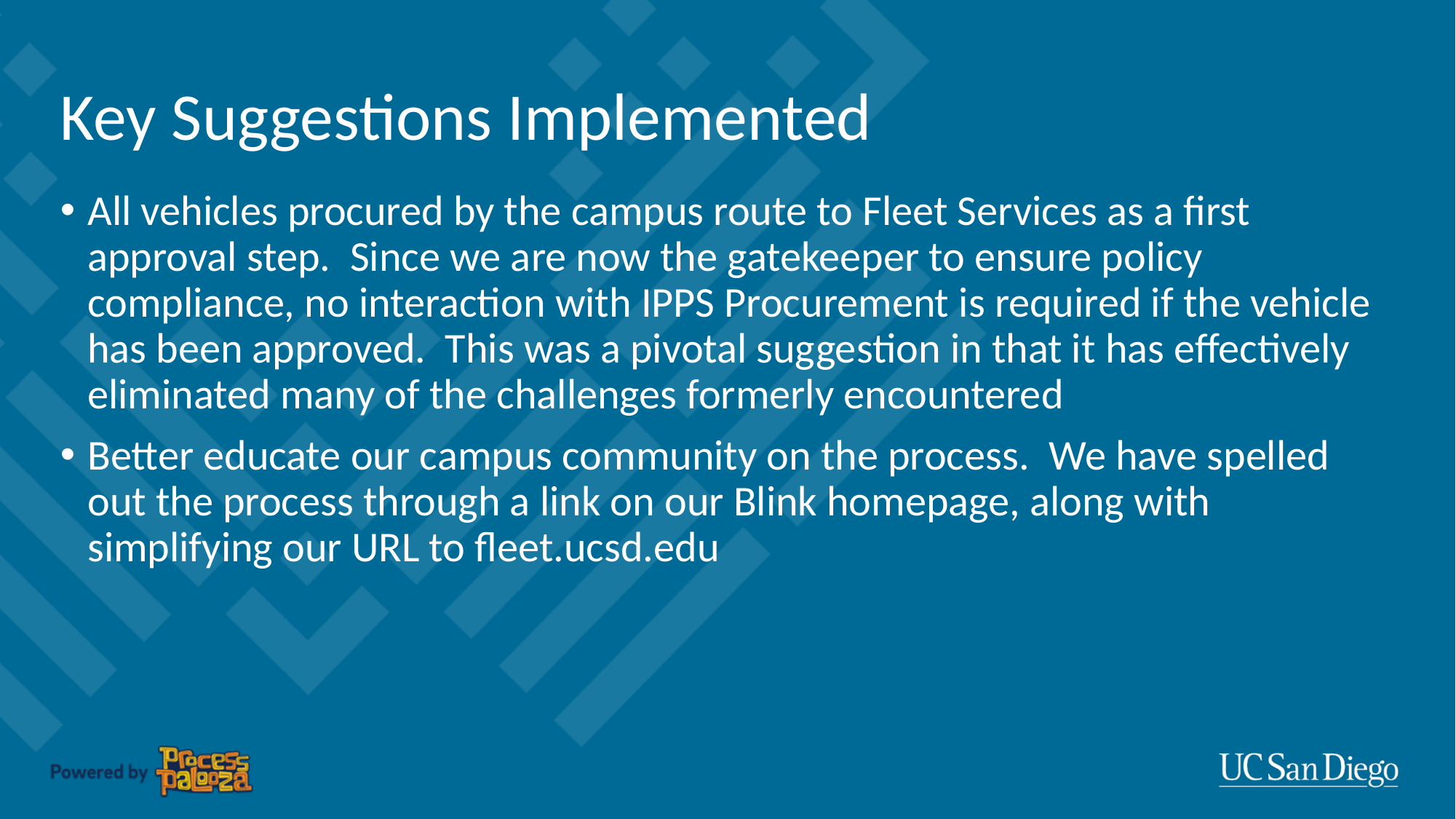

Key Suggestions Implemented
All vehicles procured by the campus route to Fleet Services as a first approval step.  Since we are now the gatekeeper to ensure policy compliance, no interaction with IPPS Procurement is required if the vehicle has been approved.  This was a pivotal suggestion in that it has effectively eliminated many of the challenges formerly encountered
Better educate our campus community on the process.  We have spelled out the process through a link on our Blink homepage, along with simplifying our URL to fleet.ucsd.edu